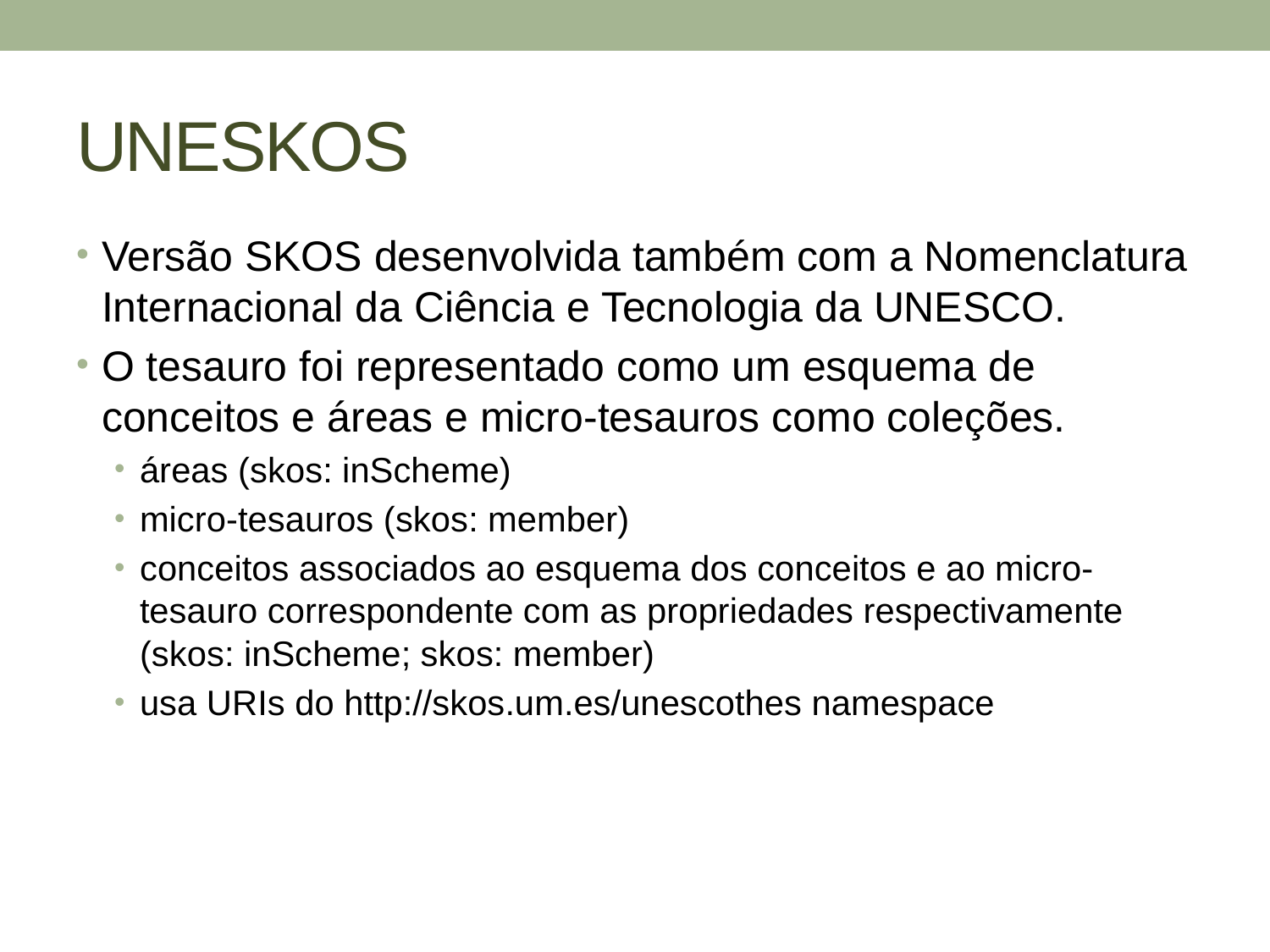

# UNESKOS
Versão SKOS desenvolvida também com a Nomenclatura Internacional da Ciência e Tecnologia da UNESCO.
O tesauro foi representado como um esquema de conceitos e áreas e micro-tesauros como coleções.
áreas (skos: inScheme)
micro-tesauros (skos: member)
conceitos associados ao esquema dos conceitos e ao micro-tesauro correspondente com as propriedades respectivamente (skos: inScheme; skos: member)
usa URIs ​​do http://skos.um.es/unescothes namespace